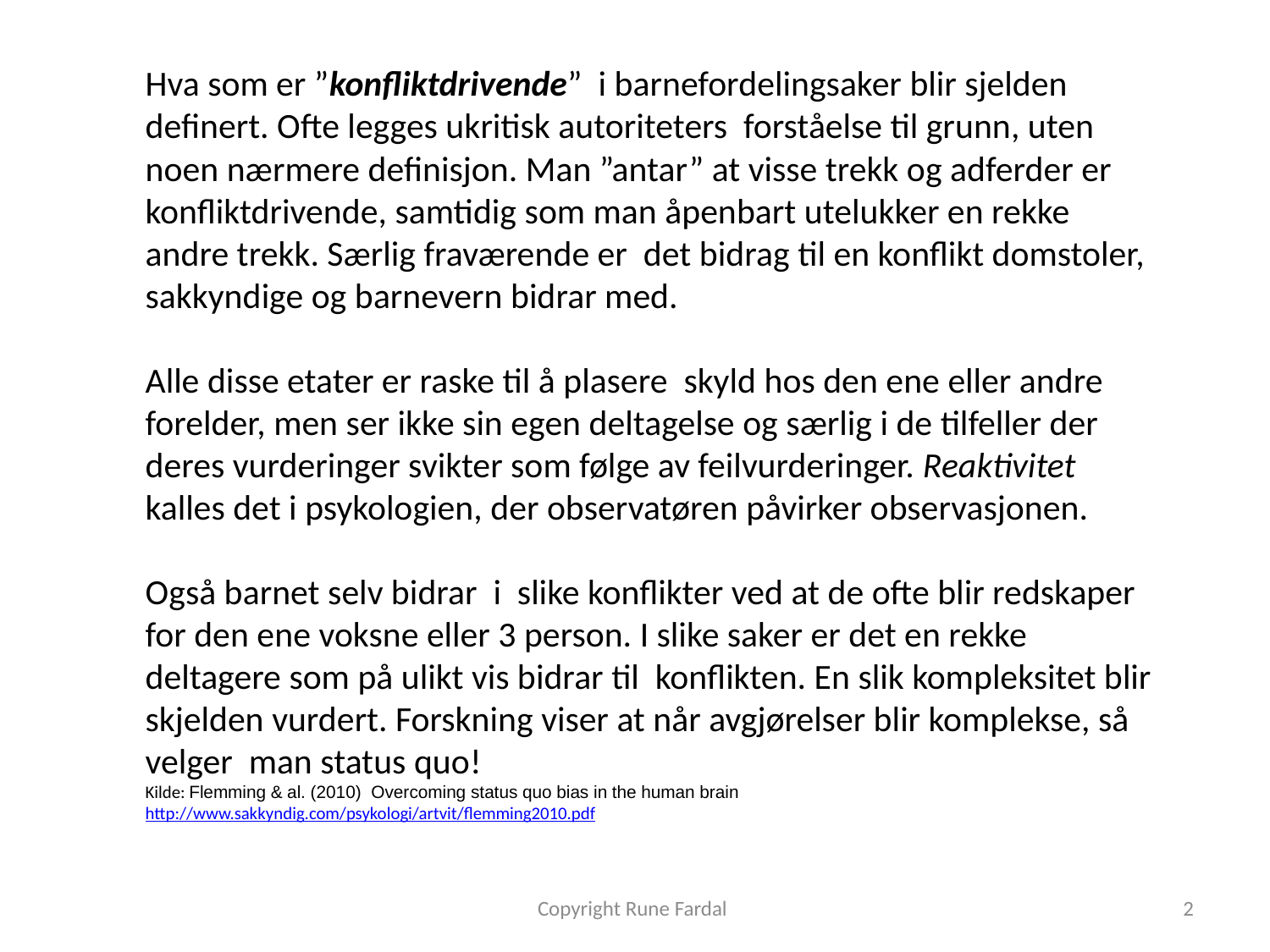

Hva som er ”konfliktdrivende”  i barnefordelingsaker blir sjelden definert. Ofte legges ukritisk autoriteters  forståelse til grunn, uten noen nærmere definisjon. Man ”antar” at visse trekk og adferder er konfliktdrivende, samtidig som man åpenbart utelukker en rekke andre trekk. Særlig fraværende er  det bidrag til en konflikt domstoler, sakkyndige og barnevern bidrar med.

Alle disse etater er raske til å plasere  skyld hos den ene eller andre forelder, men ser ikke sin egen deltagelse og særlig i de tilfeller der  deres vurderinger svikter som følge av feilvurderinger. Reaktivitet kalles det i psykologien, der observatøren påvirker observasjonen.

Også barnet selv bidrar  i  slike konflikter ved at de ofte blir redskaper for den ene voksne eller 3 person. I slike saker er det en rekke  deltagere som på ulikt vis bidrar til  konflikten. En slik kompleksitet blir skjelden vurdert. Forskning viser at når avgjørelser blir komplekse, så velger  man status quo!
Kilde: Flemming & al. (2010)  Overcoming status quo bias in the human brain
http://www.sakkyndig.com/psykologi/artvit/flemming2010.pdf

Copyright Rune Fardal
2